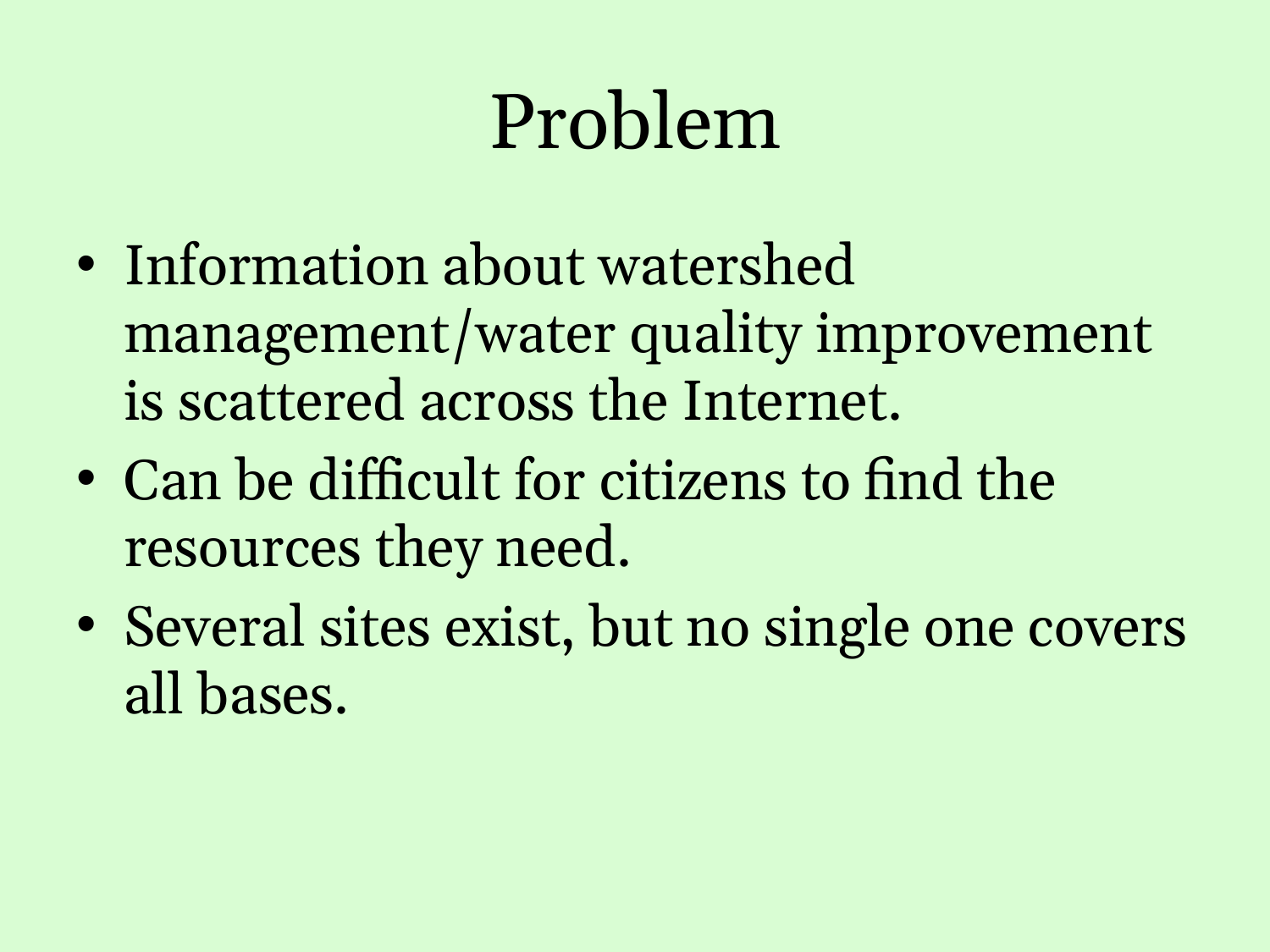

# Problem
Information about watershed management/water quality improvement is scattered across the Internet.
Can be difficult for citizens to find the resources they need.
Several sites exist, but no single one covers all bases.